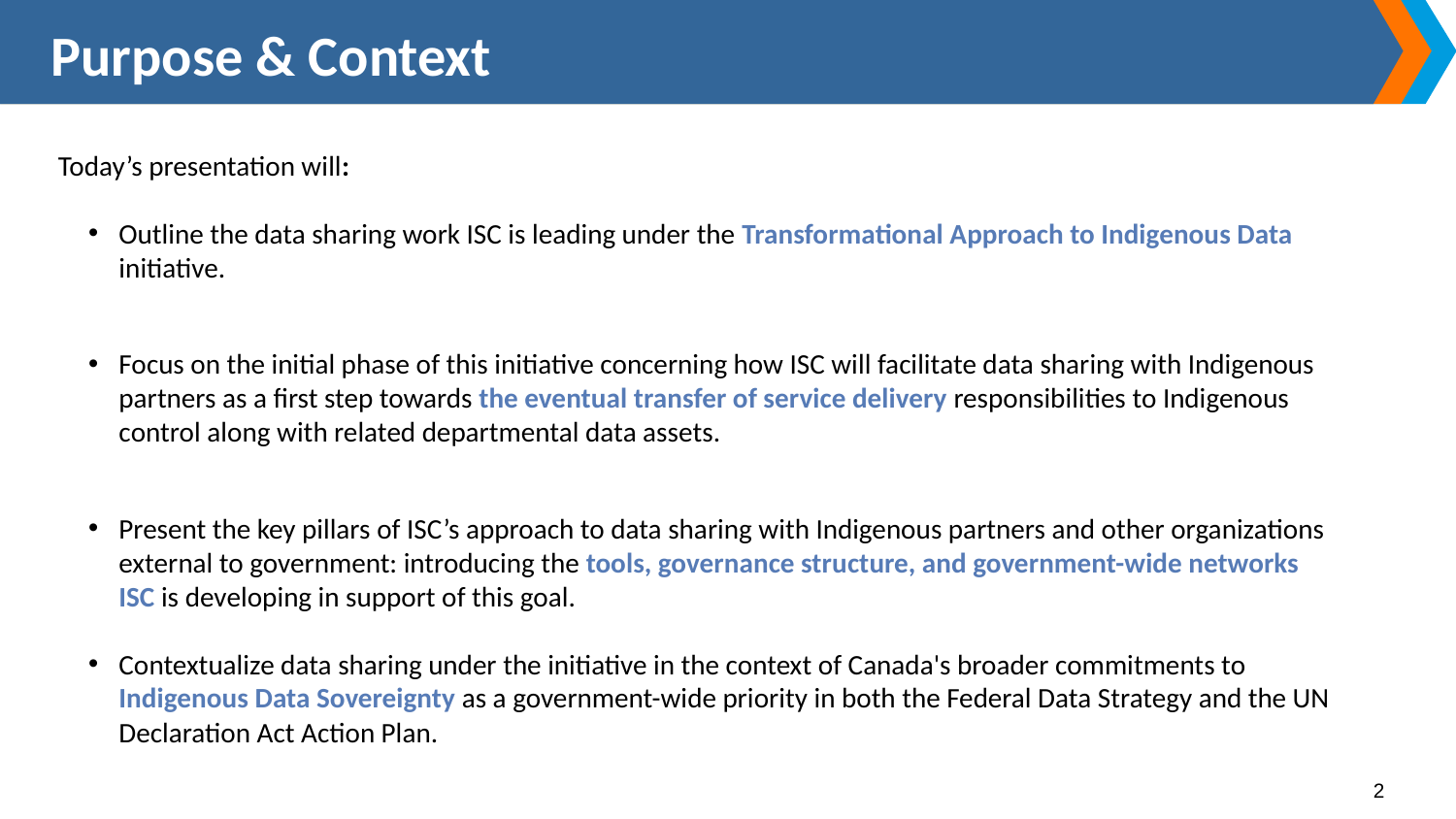

Purpose & Context
Today’s presentation will:

Outline the data sharing work ISC is leading under the Transformational Approach to Indigenous Data initiative.

Focus on the initial phase of this initiative concerning how ISC will facilitate data sharing with Indigenous partners as a first step towards the eventual transfer of service delivery responsibilities to Indigenous control along with related departmental data assets.

Present the key pillars of ISC’s approach to data sharing with Indigenous partners and other organizations external to government: introducing the tools, governance structure, and government-wide networks ISC is developing in support of this goal.

Contextualize data sharing under the initiative in the context of Canada's broader commitments to Indigenous Data Sovereignty as a government-wide priority in both the Federal Data Strategy and the UN Declaration Act Action Plan.